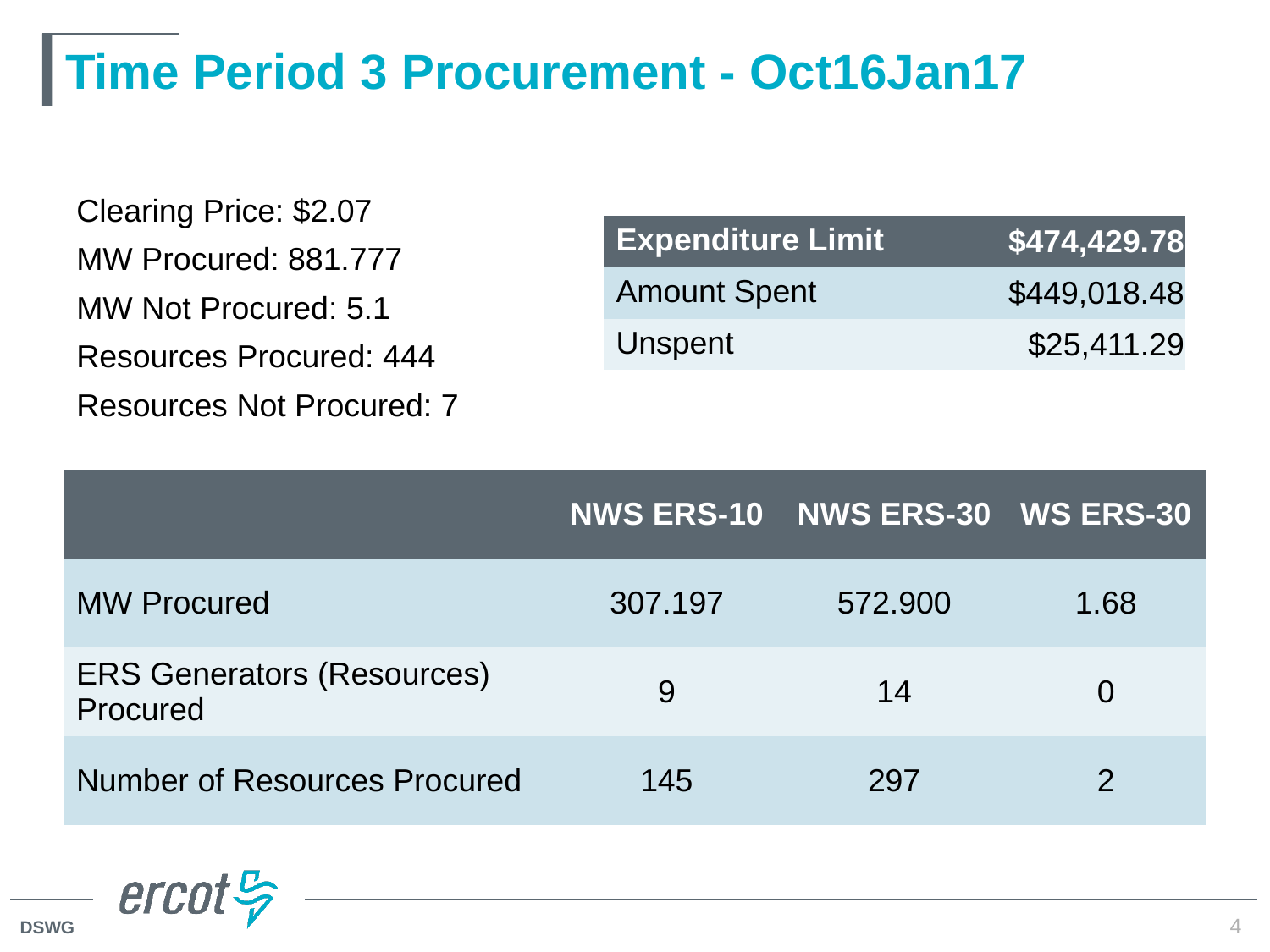

# Time Period 3 Procurement - Oct16Jan17
Clearing Price: $2.07
MW Procured: 881.777
MW Not Procured: 5.1
Resources Procured: 444
Resources Not Procured: 7
| Expenditure Limit | $474,429.78 |
| --- | --- |
| Amount Spent | $449,018.48 |
| Unspent | $25,411.29 |
|  | NWS ERS-10 | NWS ERS-30 | WS ERS-30 |
| --- | --- | --- | --- |
| MW Procured | 307.197 | 572.900 | 1.68 |
| ERS Generators (Resources) Procured | 9 | 14 | 0 |
| Number of Resources Procured | 145 | 297 | 2 |
4